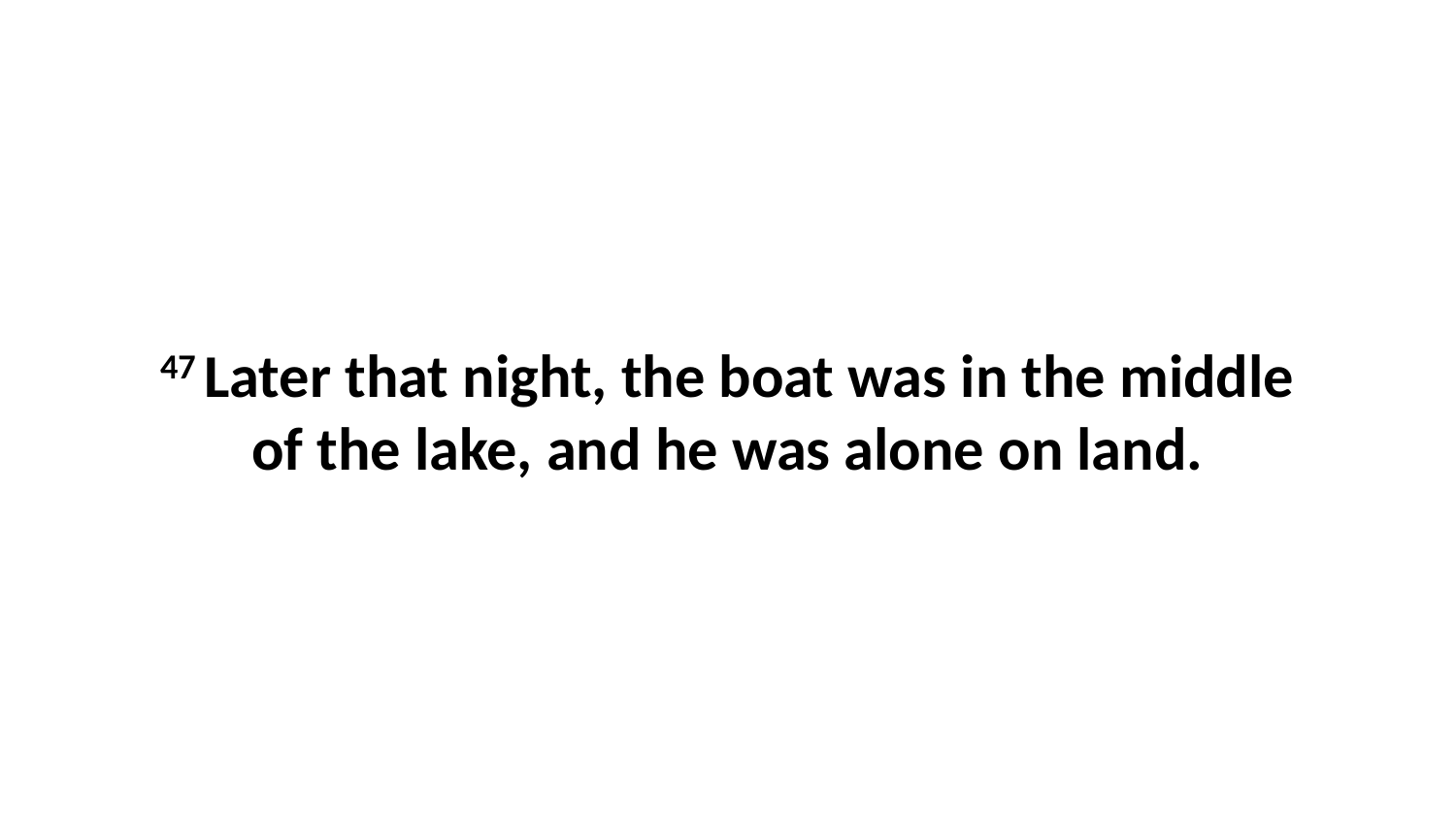

47 Later that night, the boat was in the middle of the lake, and he was alone on land.